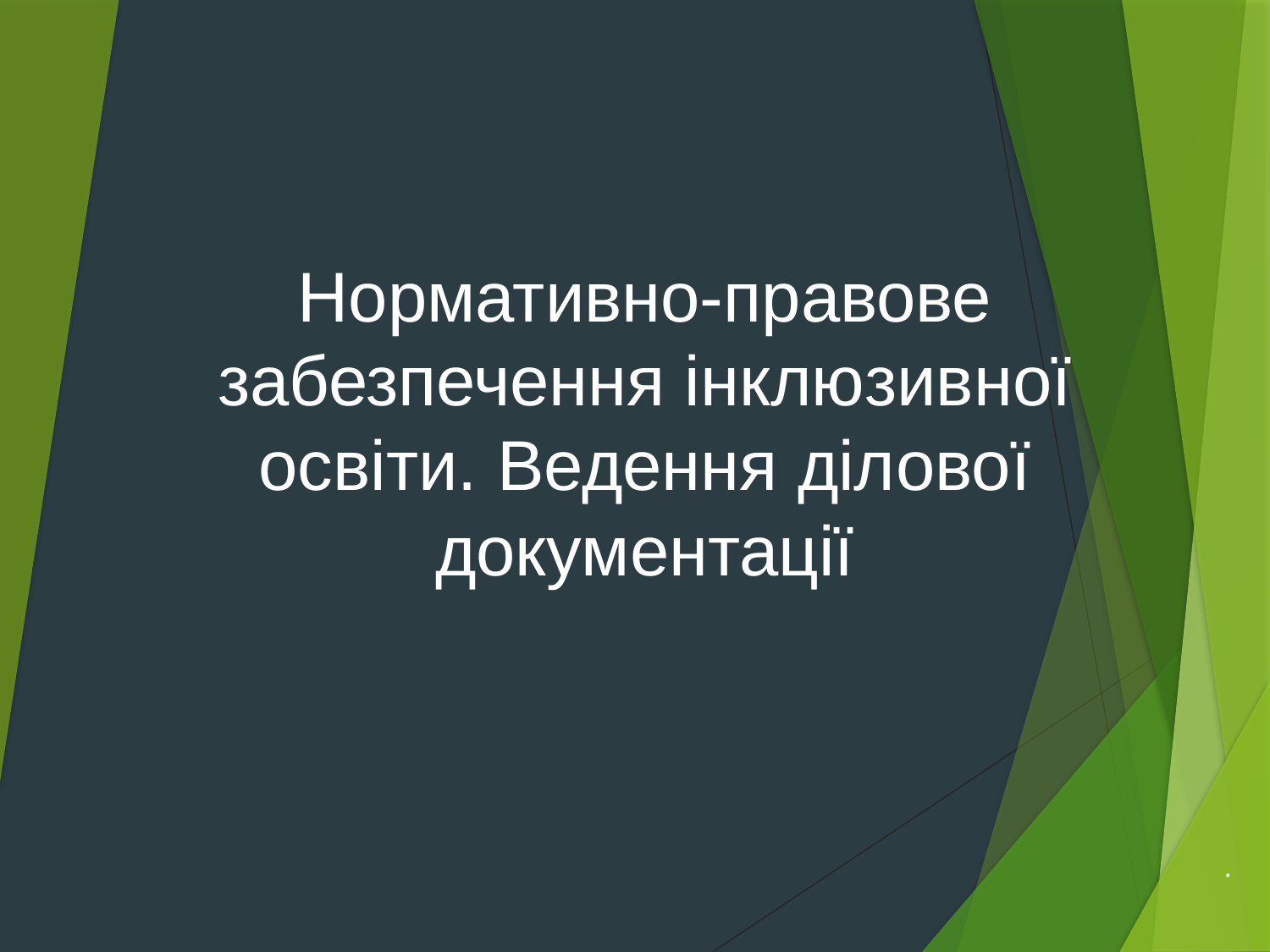

# Нормативно-правове забезпечення інклюзивної освіти. Ведення ділової документації
.